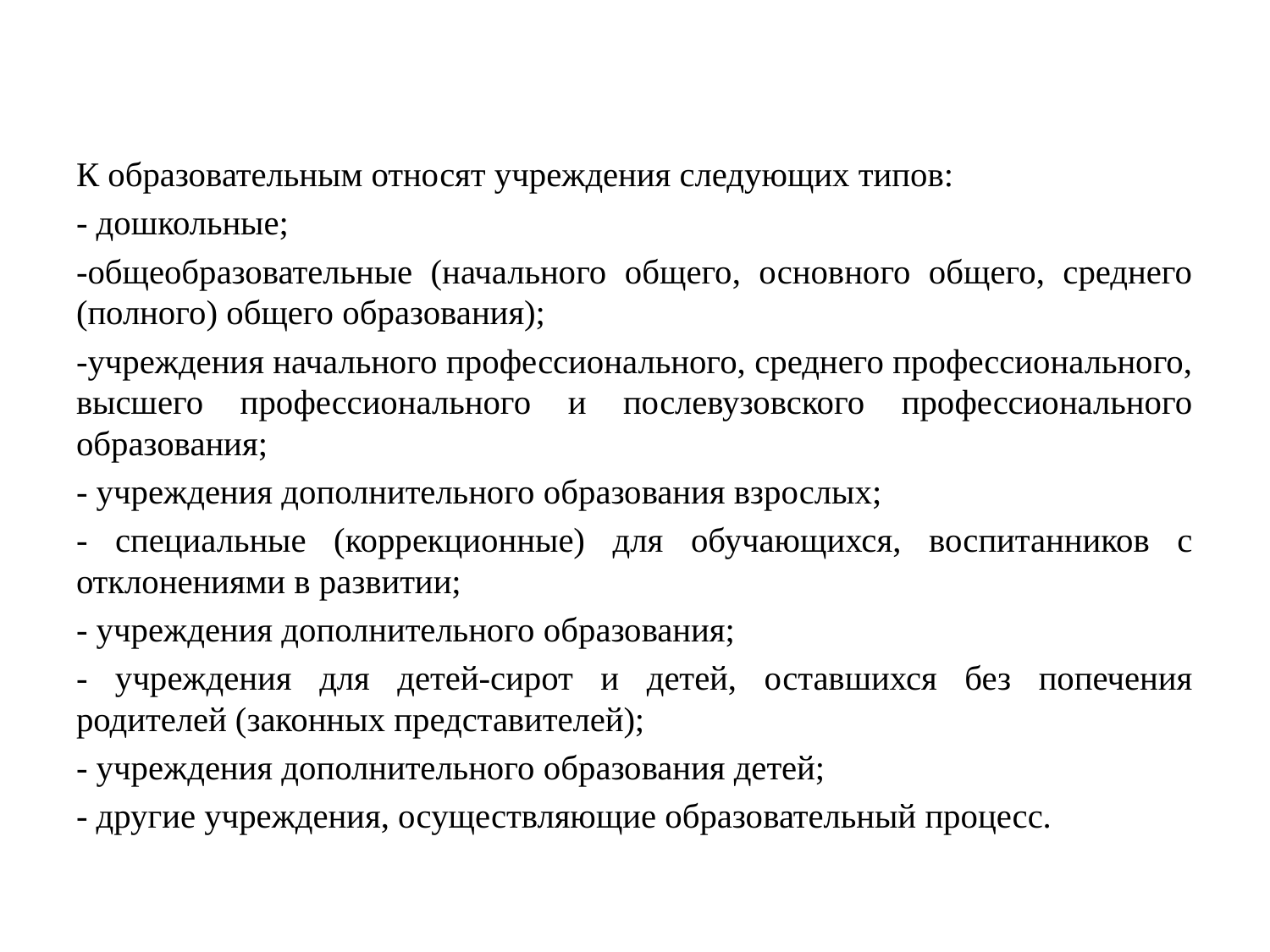

К образовательным относят учреждения следующих типов:
- дошкольные;
-общеобразовательные (начального общего, основного общего, среднего (полного) общего образования);
-учреждения начального профессионального, среднего профессионального, высшего профессионального и послевузовского профессионального образования;
- учреждения дополнительного образования взрослых;
- специальные (коррекционные) для обучающихся, воспитанников с отклонениями в развитии;
- учреждения дополнительного образования;
- учреждения для детей-сирот и детей, оставшихся без попечения родителей (законных представителей);
- учреждения дополнительного образования детей;
- другие учреждения, осуществляющие образовательный процесс.